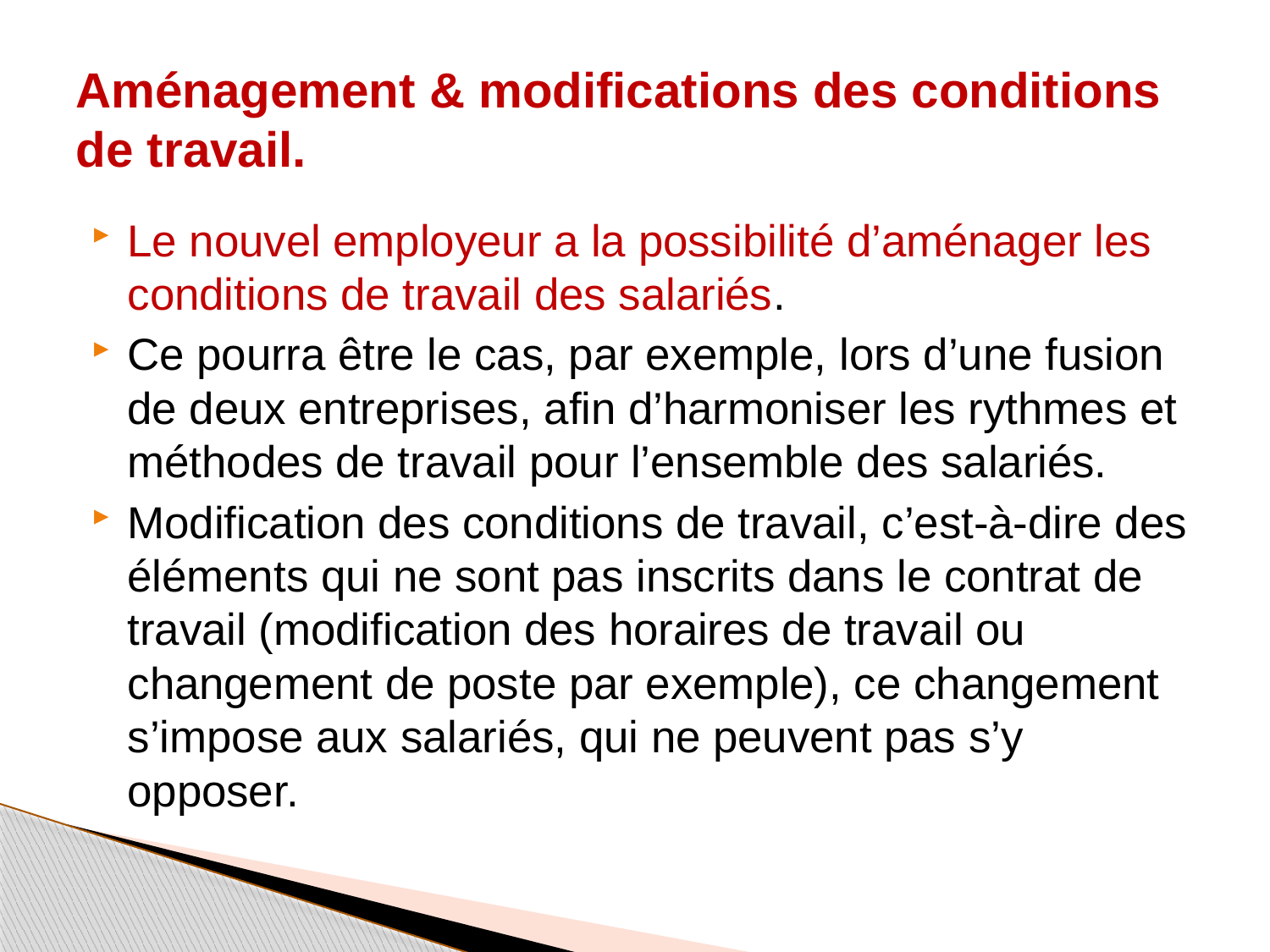

# Aménagement & modifications des conditions de travail.
Le nouvel employeur a la possibilité d’aménager les conditions de travail des salariés.
Ce pourra être le cas, par exemple, lors d’une fusion de deux entreprises, afin d’harmoniser les rythmes et méthodes de travail pour l’ensemble des salariés.
Modification des conditions de travail, c’est-à-dire des éléments qui ne sont pas inscrits dans le contrat de travail (modification des horaires de travail ou changement de poste par exemple), ce changement s’impose aux salariés, qui ne peuvent pas s’y opposer.